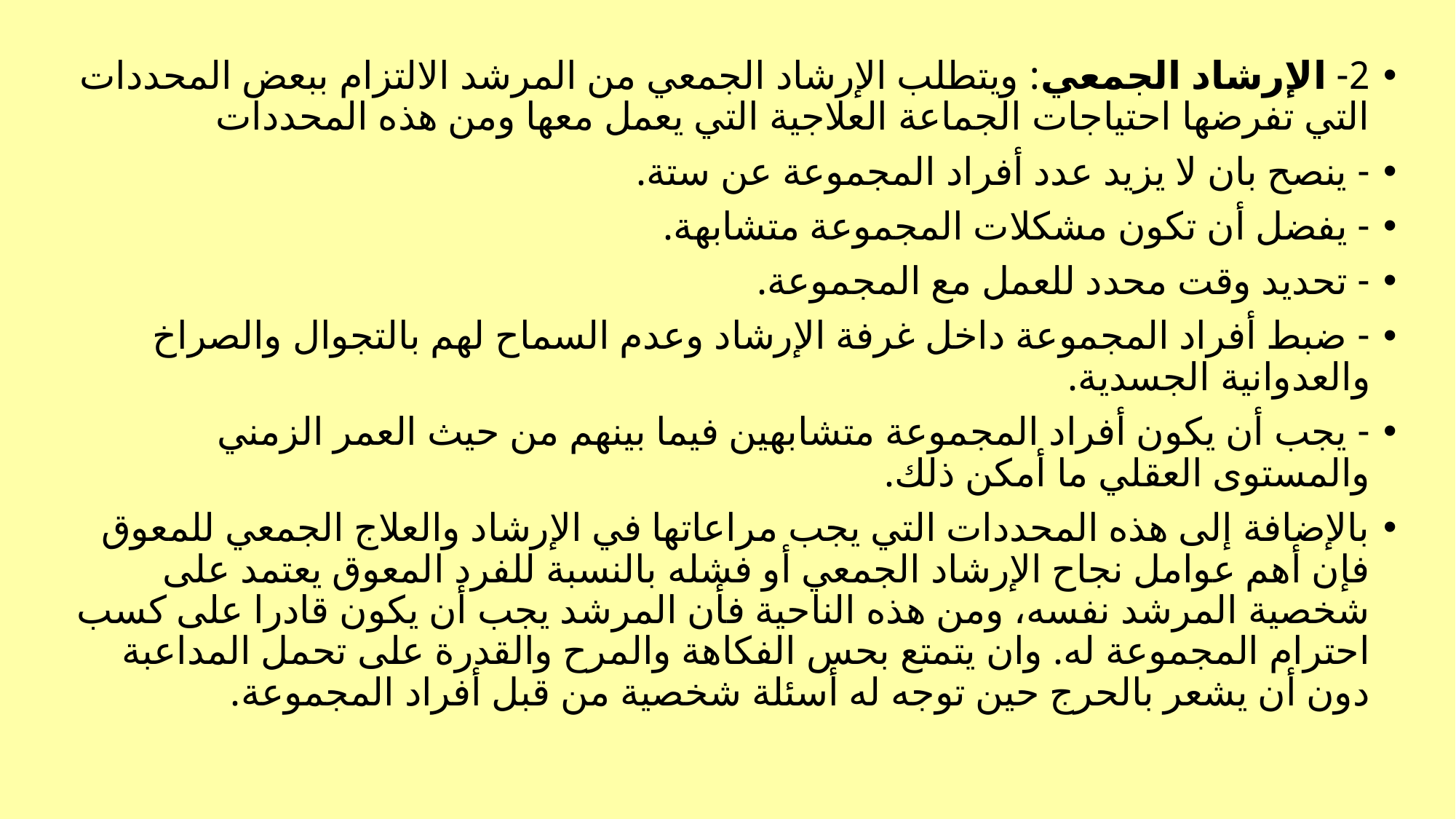

2- الإرشاد الجمعي: ويتطلب الإرشاد الجمعي من المرشد الالتزام ببعض المحددات التي تفرضها احتياجات الجماعة العلاجية التي يعمل معها ومن هذه المحددات
- ينصح بان لا يزيد عدد أفراد المجموعة عن ستة.
- يفضل أن تكون مشكلات المجموعة متشابهة.
- تحديد وقت محدد للعمل مع المجموعة.
- ضبط أفراد المجموعة داخل غرفة الإرشاد وعدم السماح لهم بالتجوال والصراخ والعدوانية الجسدية.
- يجب أن يكون أفراد المجموعة متشابهين فيما بينهم من حيث العمر الزمني والمستوى العقلي ما أمكن ذلك.
بالإضافة إلى هذه المحددات التي يجب مراعاتها في الإرشاد والعلاج الجمعي للمعوق فإن أهم عوامل نجاح الإرشاد الجمعي أو فشله بالنسبة للفرد المعوق يعتمد على شخصية المرشد نفسه، ومن هذه الناحية فأن المرشد يجب أن يكون قادرا على كسب احترام المجموعة له. وان يتمتع بحس الفكاهة والمرح والقدرة على تحمل المداعبة دون أن يشعر بالحرج حين توجه له أسئلة شخصية من قبل أفراد المجموعة.